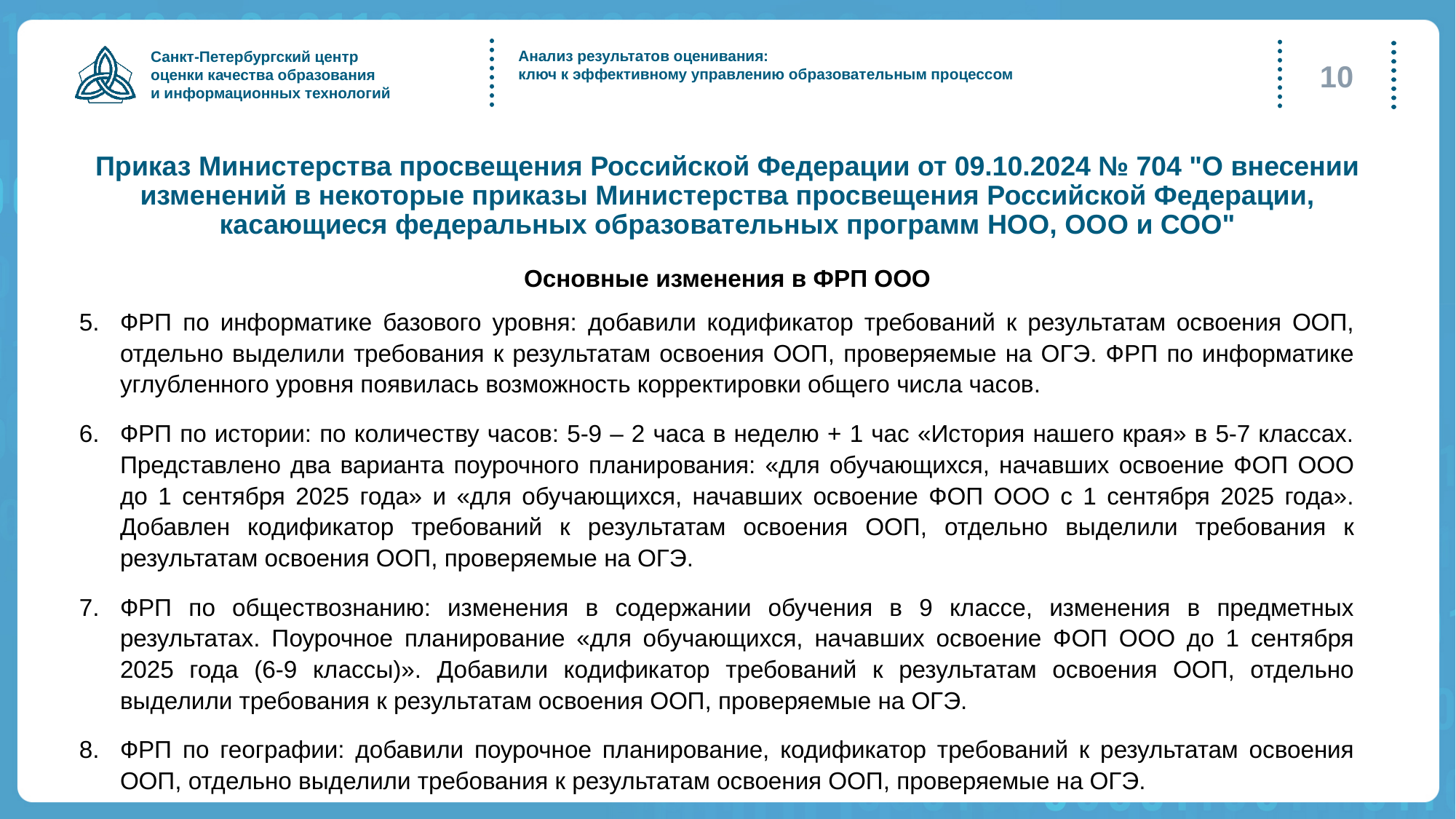

Анализ результатов оценивания:
ключ к эффективному управлению образовательным процессом
10
# Приказ Министерства просвещения Российской Федерации от 09.10.2024 № 704 "О внесении изменений в некоторые приказы Министерства просвещения Российской Федерации, касающиеся федеральных образовательных программ НОО, ООО и СОО"
Основные изменения в ФРП ООО
ФРП по информатике базового уровня: добавили кодификатор требований к результатам освоения ООП, отдельно выделили требования к результатам освоения ООП, проверяемые на ОГЭ. ФРП по информатике углубленного уровня появилась возможность корректировки общего числа часов.
ФРП по истории: по количеству часов: 5-9 – 2 часа в неделю + 1 час «История нашего края» в 5-7 классах. Представлено два варианта поурочного планирования: «для обучающихся, начавших освоение ФОП ООО до 1 сентября 2025 года» и «для обучающихся, начавших освоение ФОП ООО с 1 сентября 2025 года». Добавлен кодификатор требований к результатам освоения ООП, отдельно выделили требования к результатам освоения ООП, проверяемые на ОГЭ.
ФРП по обществознанию: изменения в содержании обучения в 9 классе, изменения в предметных результатах. Поурочное планирование «для обучающихся, начавших освоение ФОП ООО до 1 сентября 2025 года (6-9 классы)». Добавили кодификатор требований к результатам освоения ООП, отдельно выделили требования к результатам освоения ООП, проверяемые на ОГЭ.
ФРП по географии: добавили поурочное планирование, кодификатор требований к результатам освоения ООП, отдельно выделили требования к результатам освоения ООП, проверяемые на ОГЭ.